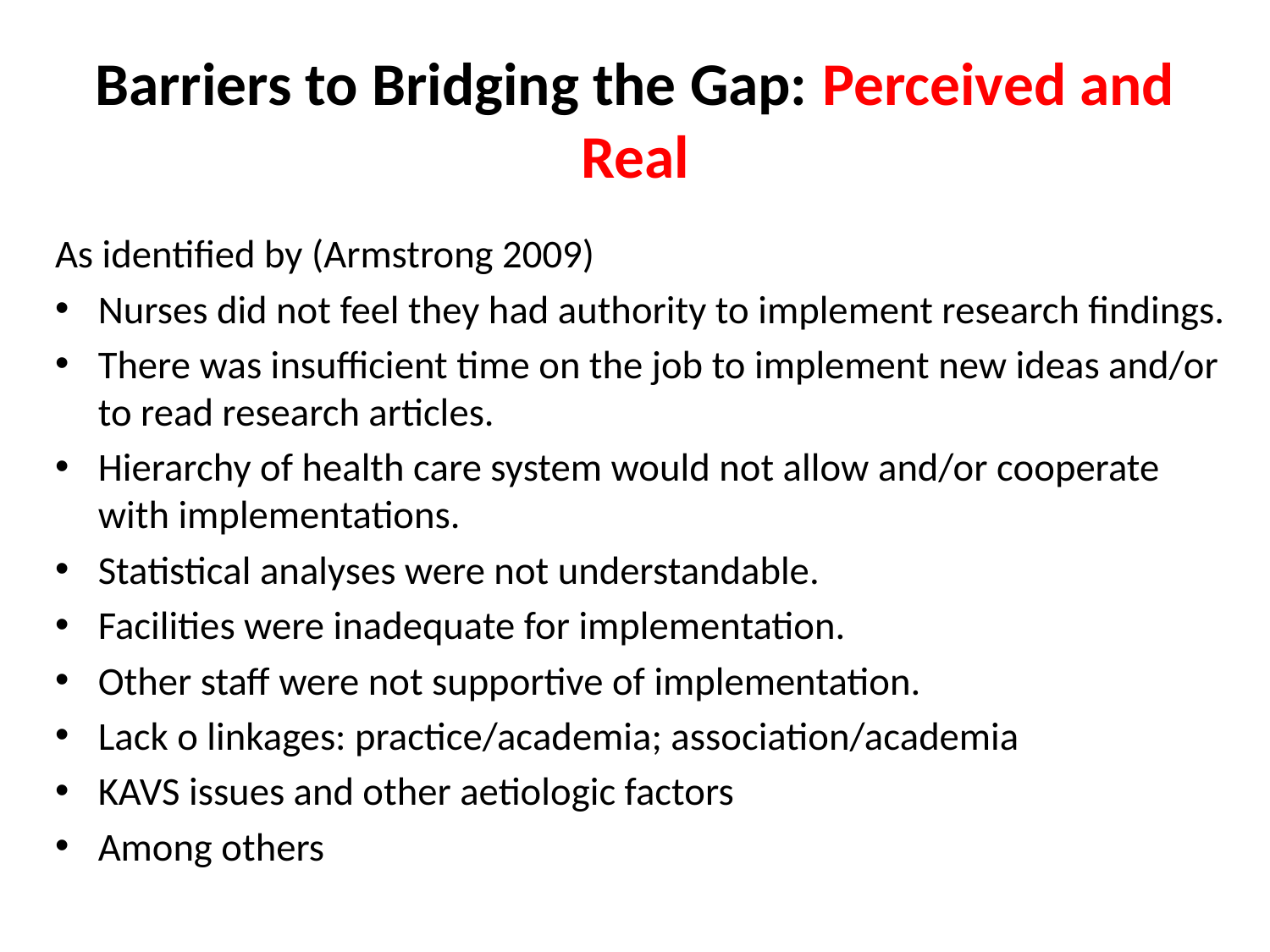

# Barriers to Bridging the Gap: Perceived and Real
As identified by (Armstrong 2009)
Nurses did not feel they had authority to implement research findings.
There was insufficient time on the job to implement new ideas and/or to read research articles.
Hierarchy of health care system would not allow and/or cooperate with implementations.
Statistical analyses were not understandable.
Facilities were inadequate for implementation.
Other staff were not supportive of implementation.
Lack o linkages: practice/academia; association/academia
KAVS issues and other aetiologic factors
Among others